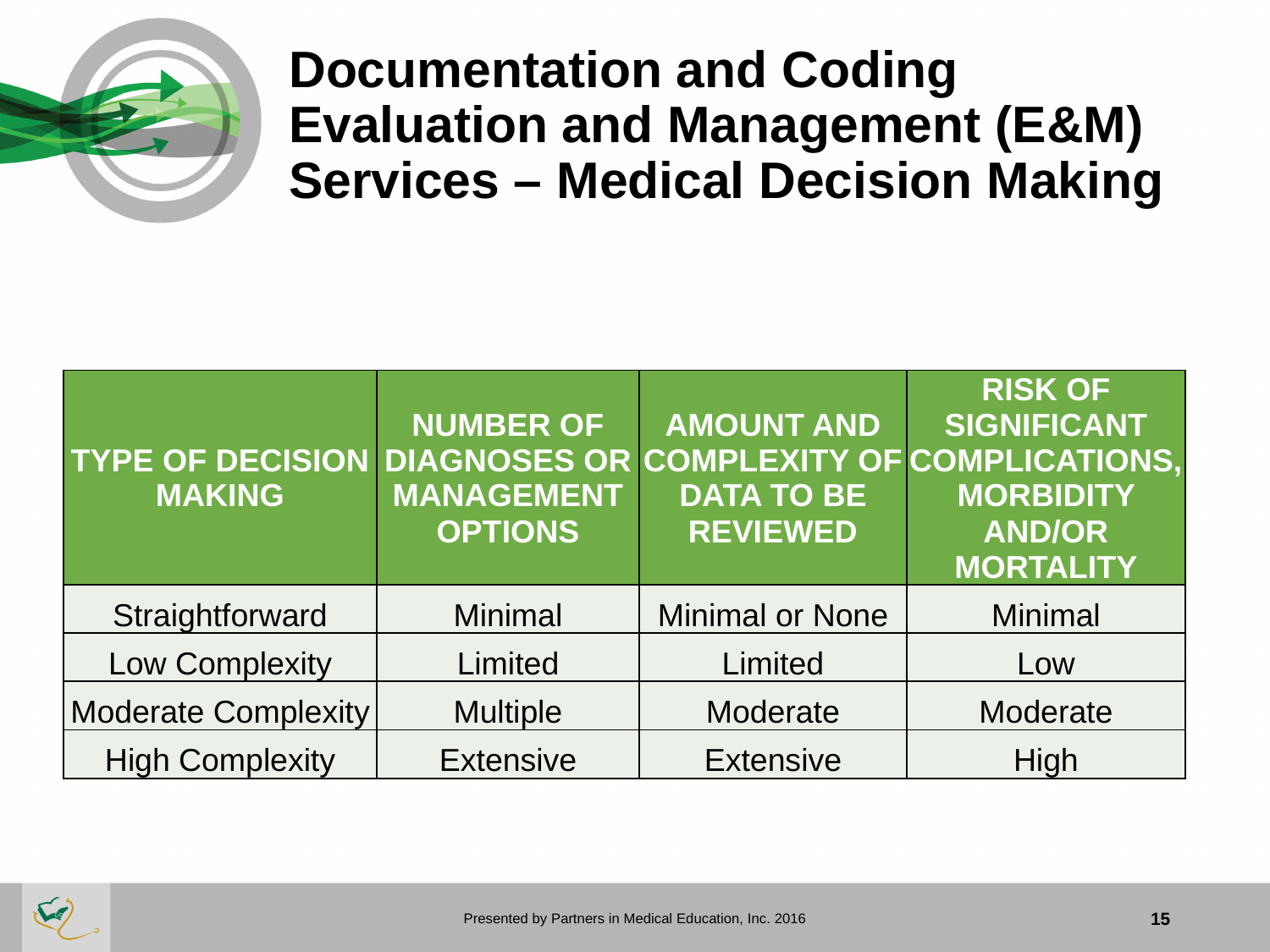

# Documentation and Coding Evaluation and Management (E&M) Services – Medical Decision Making
| TYPE OF DECISION MAKING | NUMBER OF DIAGNOSES OR MANAGEMENT OPTIONS | AMOUNT AND COMPLEXITY OF DATA TO BE REVIEWED | RISK OF SIGNIFICANT COMPLICATIONS, MORBIDITY AND/OR MORTALITY |
| --- | --- | --- | --- |
| Straightforward | Minimal | Minimal or None | Minimal |
| Low Complexity | Limited | Limited | Low |
| Moderate Complexity | Multiple | Moderate | Moderate |
| High Complexity | Extensive | Extensive | High |
Presented by Partners in Medical Education, Inc. 2016
15